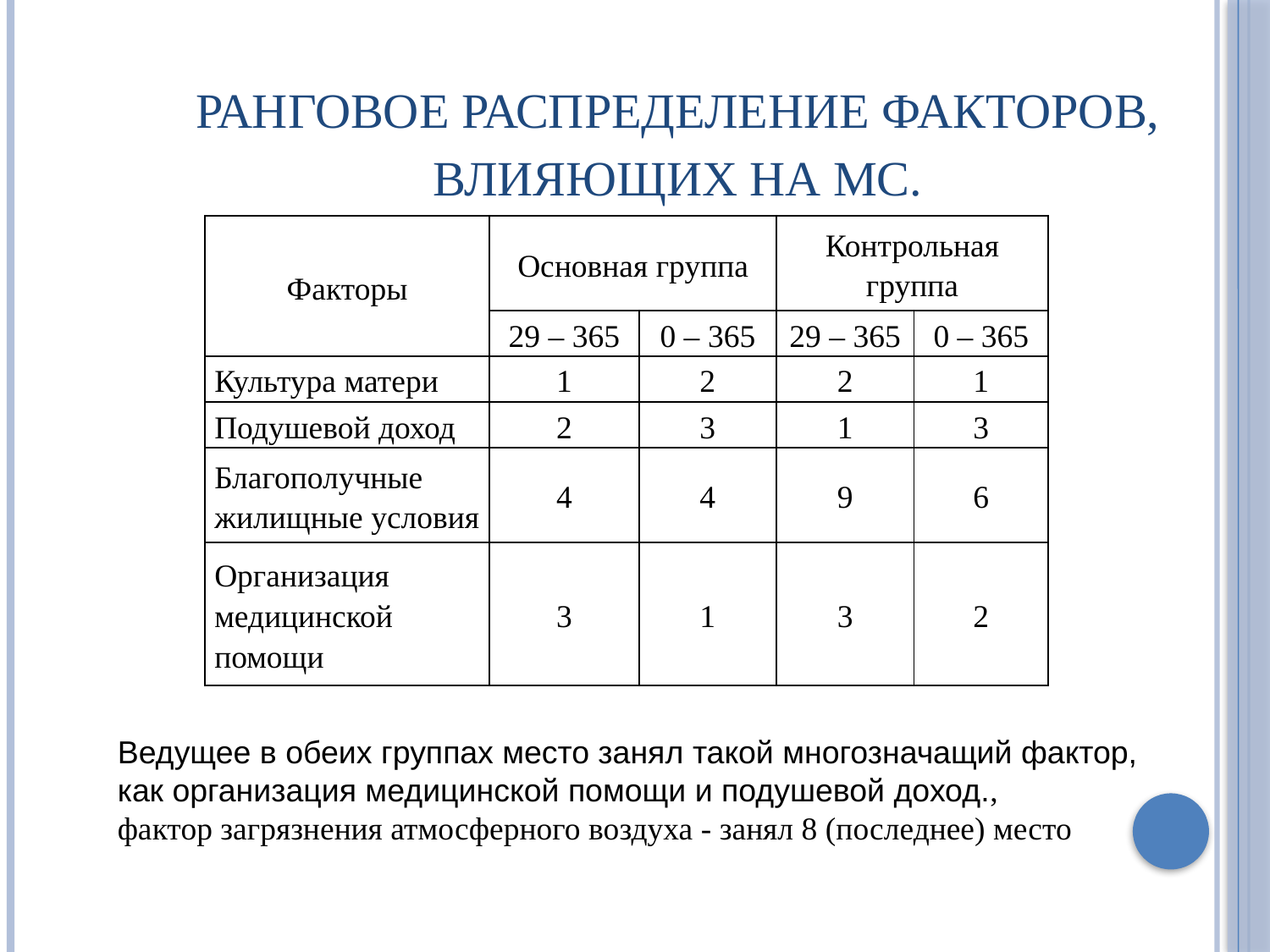

# Ранговое распределение факторов, влияющих на МС.
| Факторы | Основная группа |  | Контрольная группа |  |
| --- | --- | --- | --- | --- |
|  | 29 – 365 | 0 – 365 | 29 – 365 | 0 – 365 |
| Культура матери | 1 | 2 | 2 | 1 |
| Подушевой доход | 2 | 3 | 1 | 3 |
| Благополучные жилищные условия | 4 | 4 | 9 | 6 |
| Организация медицинской помощи | 3 | 1 | 3 | 2 |

Ведущее в обеих группах место занял такой многозначащий фактор, как организация медицинской помощи и подушевой доход.,
фактор загрязнения атмосферного воздуха - занял 8 (последнее) место